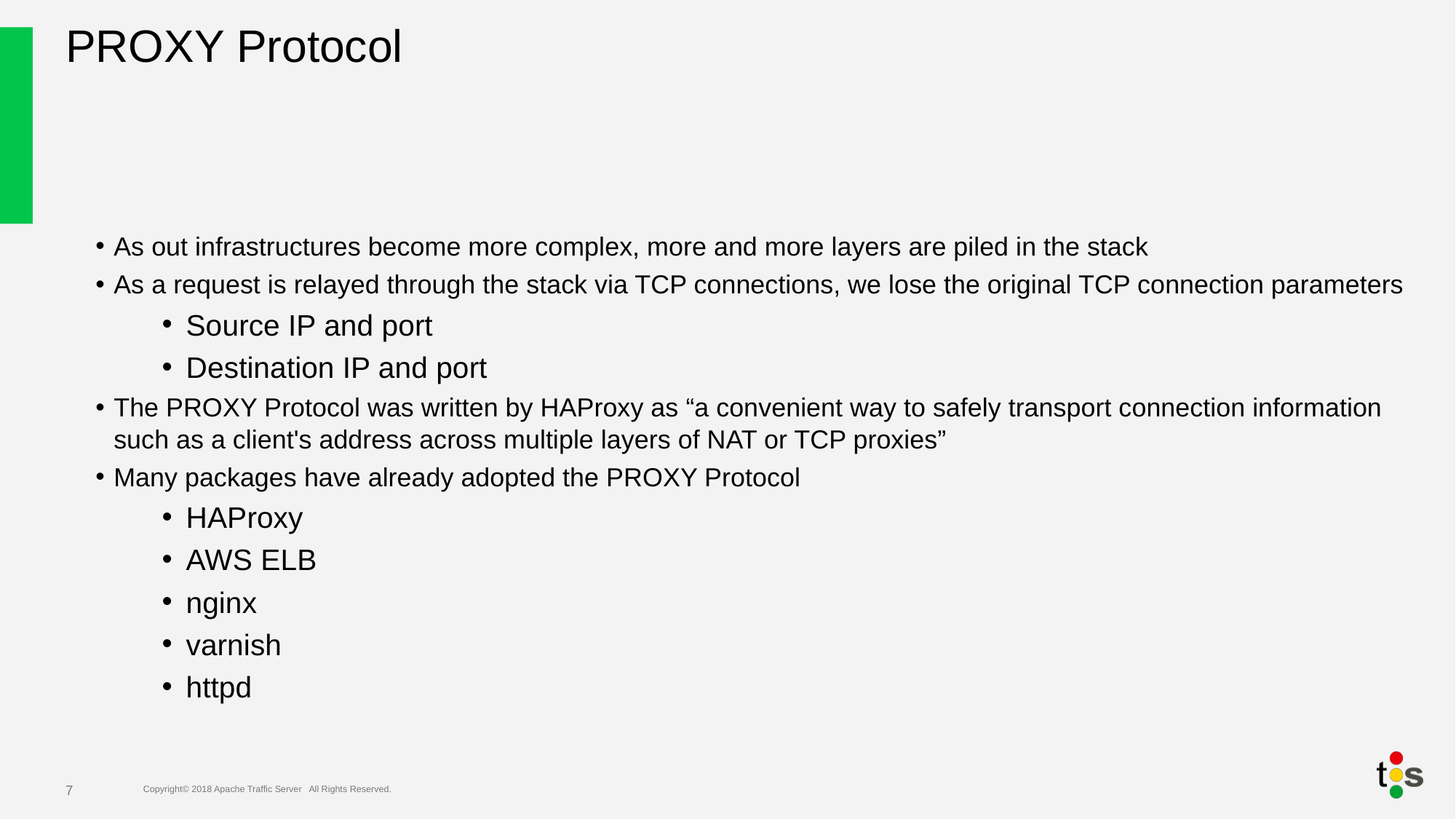

# PROXY Protocol
As out infrastructures become more complex, more and more layers are piled in the stack
As a request is relayed through the stack via TCP connections, we lose the original TCP connection parameters
Source IP and port
Destination IP and port
The PROXY Protocol was written by HAProxy as “a convenient way to safely transport connection information such as a client's address across multiple layers of NAT or TCP proxies”
Many packages have already adopted the PROXY Protocol
HAProxy
AWS ELB
nginx
varnish
httpd
7